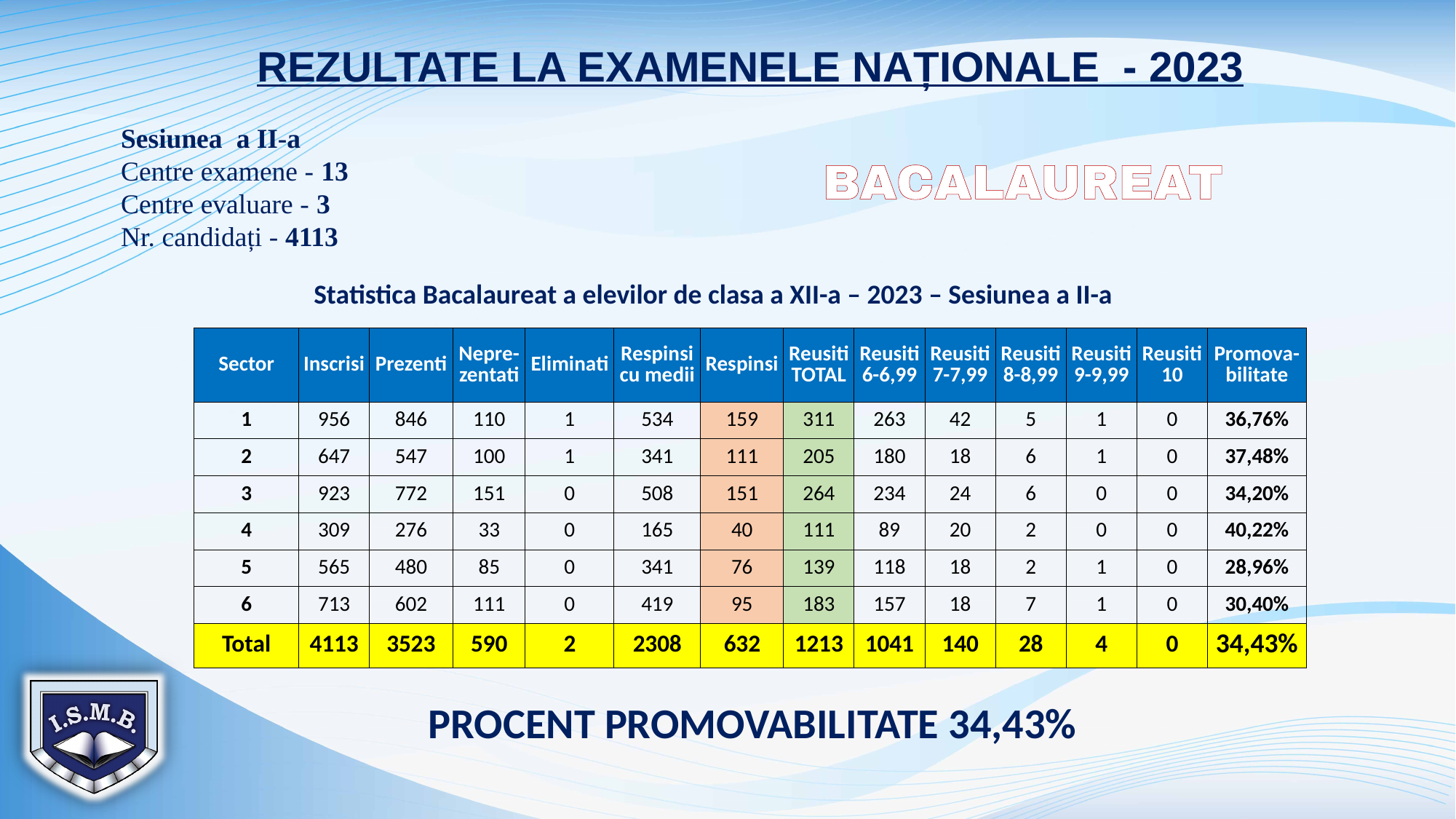

REZULTATE LA EXAMENELE NAȚIONALE  - 2023
Sesiunea  a II-a
Centre examene - 13
Centre evaluare - 3
Nr. candidați - 4113
BACALAUREAT
Statistica Bacalaureat a elevilor de clasa a XII-a – 2023 – Sesiunea a II-a
| Sector | Inscrisi | Prezenti | Nepre- zentati | Eliminati | Respinsi cu medii | Respinsi | Reusiti TOTAL | Reusiti 6-6,99 | Reusiti 7-7,99 | Reusiti 8-8,99 | Reusiti 9-9,99 | Reusiti 10 | Promova- bilitate |
| --- | --- | --- | --- | --- | --- | --- | --- | --- | --- | --- | --- | --- | --- |
| 1 | 956 | 846 | 110 | 1 | 534 | 159 | 311 | 263 | 42 | 5 | 1 | 0 | 36,76% |
| 2 | 647 | 547 | 100 | 1 | 341 | 111 | 205 | 180 | 18 | 6 | 1 | 0 | 37,48% |
| 3 | 923 | 772 | 151 | 0 | 508 | 151 | 264 | 234 | 24 | 6 | 0 | 0 | 34,20% |
| 4 | 309 | 276 | 33 | 0 | 165 | 40 | 111 | 89 | 20 | 2 | 0 | 0 | 40,22% |
| 5 | 565 | 480 | 85 | 0 | 341 | 76 | 139 | 118 | 18 | 2 | 1 | 0 | 28,96% |
| 6 | 713 | 602 | 111 | 0 | 419 | 95 | 183 | 157 | 18 | 7 | 1 | 0 | 30,40% |
| Total | 4113 | 3523 | 590 | 2 | 2308 | 632 | 1213 | 1041 | 140 | 28 | 4 | 0 | 34,43% |
PROCENT PROMOVABILITATE 34,43%